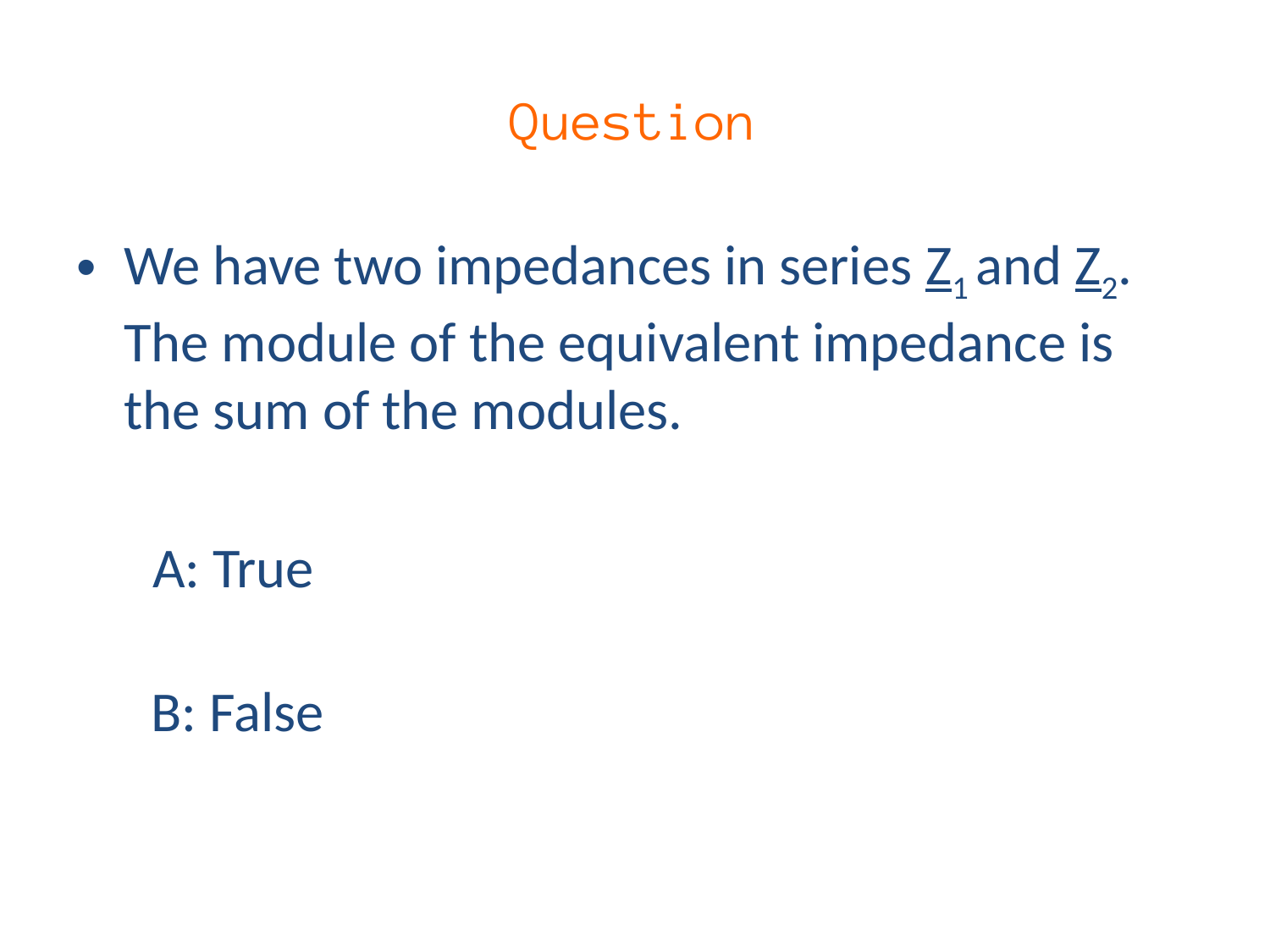

# Question
We have two impedances in series Z1 and Z2. The module of the equivalent impedance is the sum of the modules.

      A: True

B: False